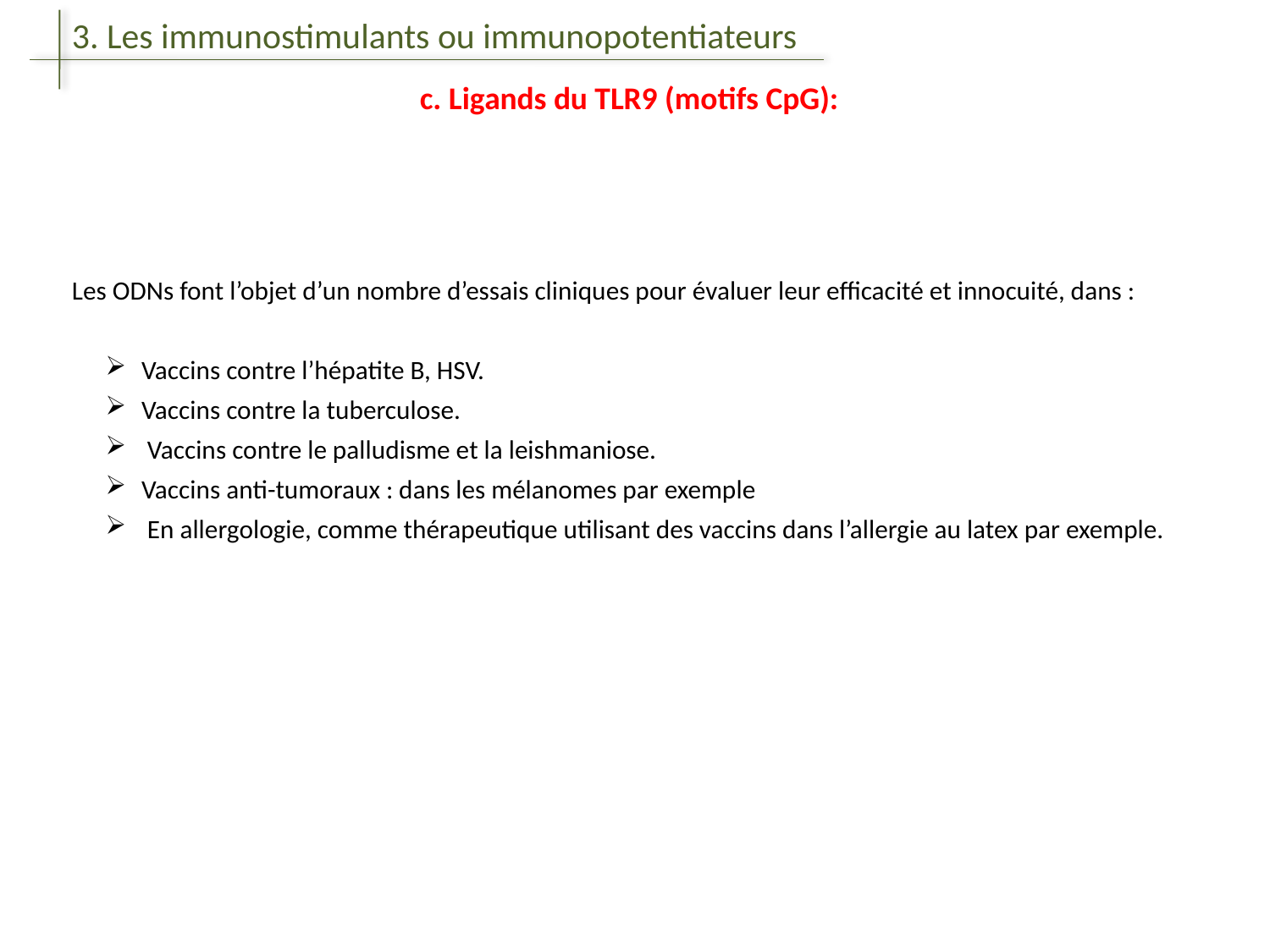

3. Les immunostimulants ou immunopotentiateurs
c. Ligands du TLR9 (motifs CpG):
Les ODNs font l’objet d’un nombre d’essais cliniques pour évaluer leur efficacité et innocuité, dans :

 Vaccins contre l’hépatite B, HSV.
 Vaccins contre la tuberculose.
  Vaccins contre le palludisme et la leishmaniose.
 Vaccins anti-tumoraux : dans les mélanomes par exemple
  En allergologie, comme thérapeutique utilisant des vaccins dans l’allergie au latex par exemple.